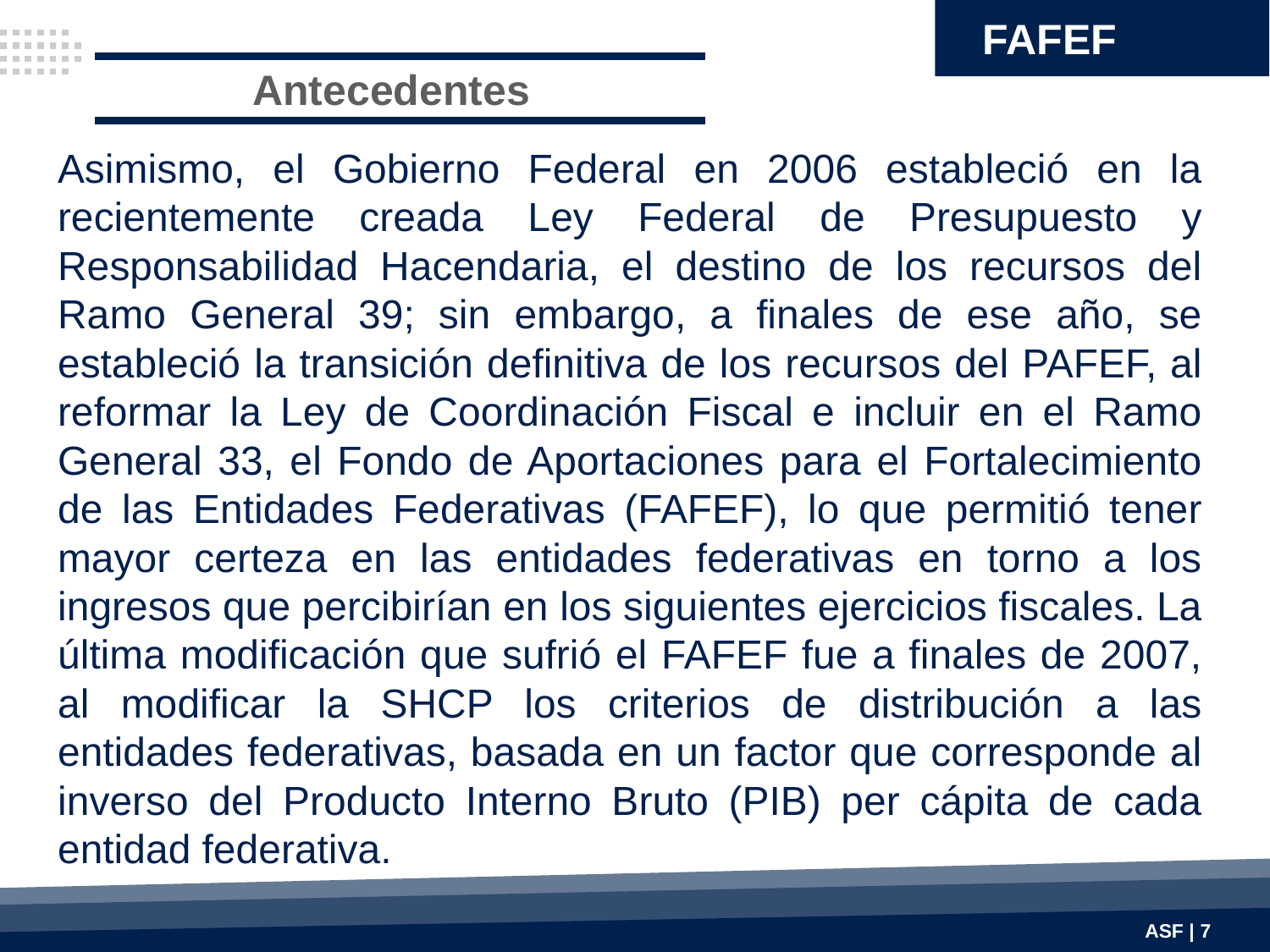

FAFEF
Antecedentes
Asimismo, el Gobierno Federal en 2006 estableció en la recientemente creada Ley Federal de Presupuesto y Responsabilidad Hacendaria, el destino de los recursos del Ramo General 39; sin embargo, a finales de ese año, se estableció la transición definitiva de los recursos del PAFEF, al reformar la Ley de Coordinación Fiscal e incluir en el Ramo General 33, el Fondo de Aportaciones para el Fortalecimiento de las Entidades Federativas (FAFEF), lo que permitió tener mayor certeza en las entidades federativas en torno a los ingresos que percibirían en los siguientes ejercicios fiscales. La última modificación que sufrió el FAFEF fue a finales de 2007, al modificar la SHCP los criterios de distribución a las entidades federativas, basada en un factor que corresponde al inverso del Producto Interno Bruto (PIB) per cápita de cada entidad federativa.
ASF | 7